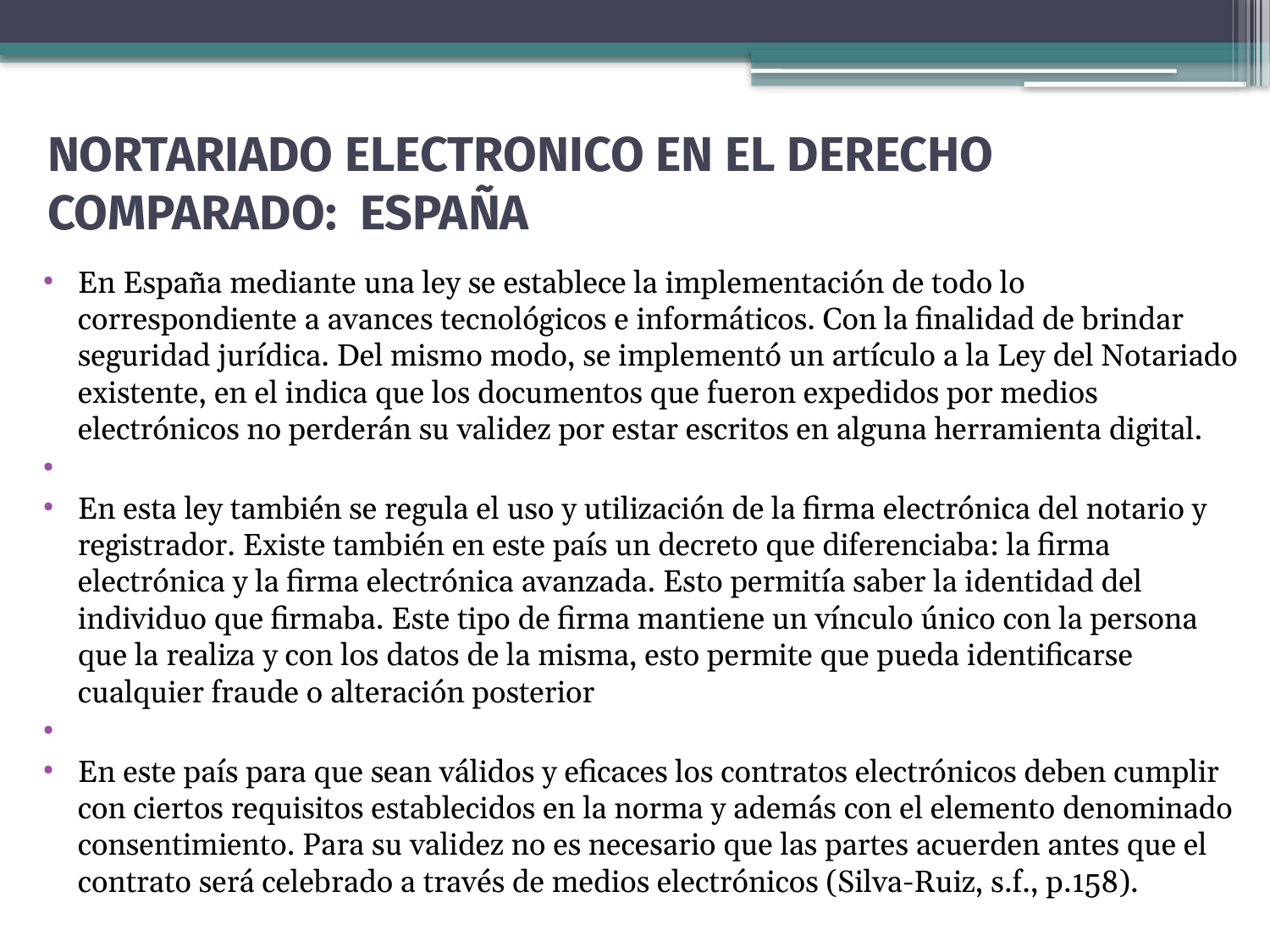

# NORTARIADO ELECTRONICO EN EL DERECHO COMPARADO:  ESPAÑA
En España mediante una ley se establece la implementación de todo lo correspondiente a avances tecnológicos e informáticos. Con la finalidad de brindar seguridad jurídica. Del mismo modo, se implementó un artículo a la Ley del Notariado existente, en el indica que los documentos que fueron expedidos por medios electrónicos no perderán su validez por estar escritos en alguna herramienta digital.

En esta ley también se regula el uso y utilización de la firma electrónica del notario y registrador. Existe también en este país un decreto que diferenciaba: la firma electrónica y la firma electrónica avanzada. Esto permitía saber la identidad del individuo que firmaba. Este tipo de firma mantiene un vínculo único con la persona que la realiza y con los datos de la misma, esto permite que pueda identificarse cualquier fraude o alteración posterior

En este país para que sean válidos y eficaces los contratos electrónicos deben cumplir con ciertos requisitos establecidos en la norma y además con el elemento denominado consentimiento. Para su validez no es necesario que las partes acuerden antes que el contrato será celebrado a través de medios electrónicos (Silva-Ruiz, s.f., p.158).